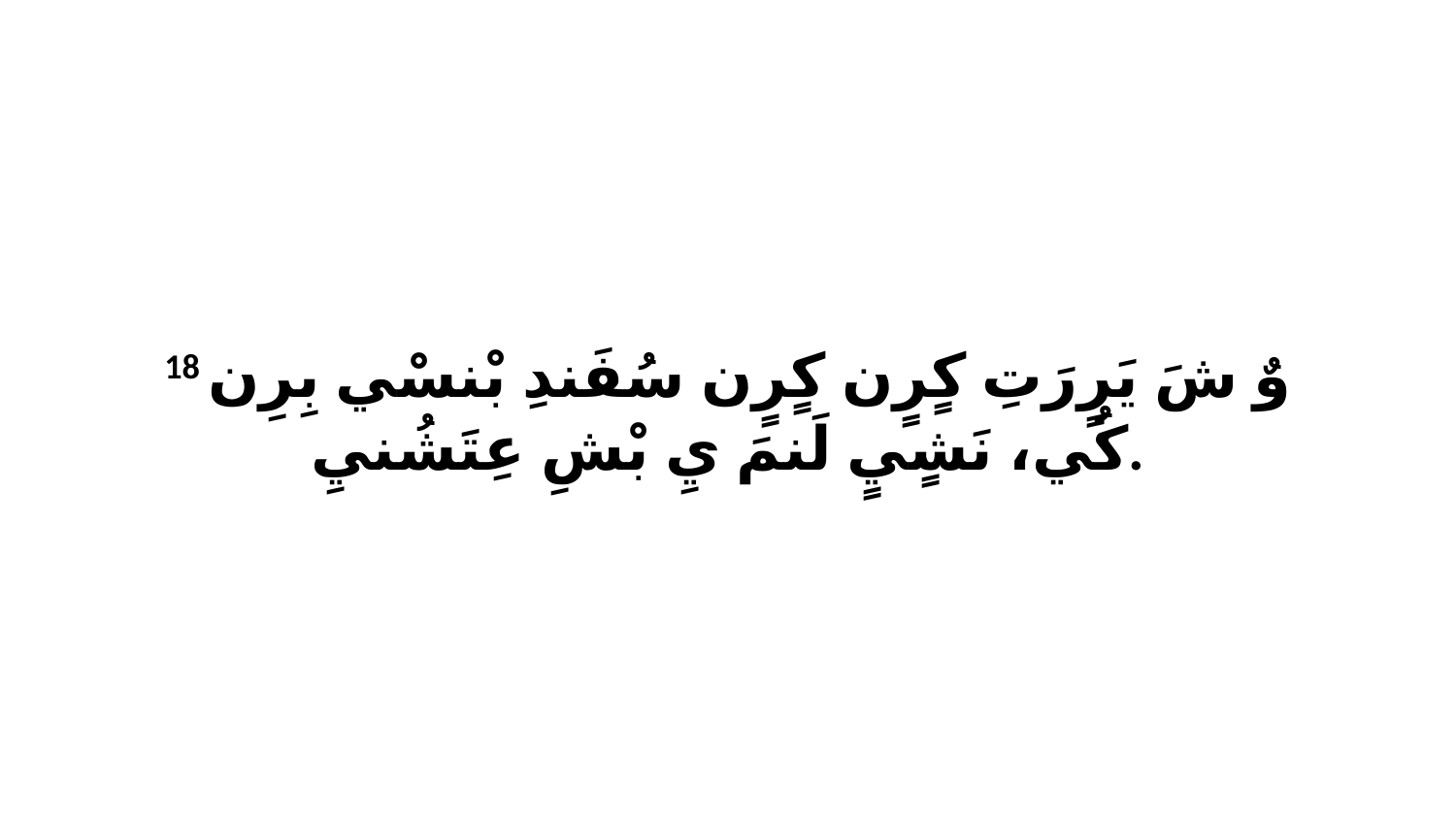

18 وٌ شَ يَرٍرَتِ كٍرٍن كٍرٍن سُفَندِ بْنسْي بِرِن كُي، نَشٍيٍ لَنمَ يِ بْشِ عِتَشُنيِ.